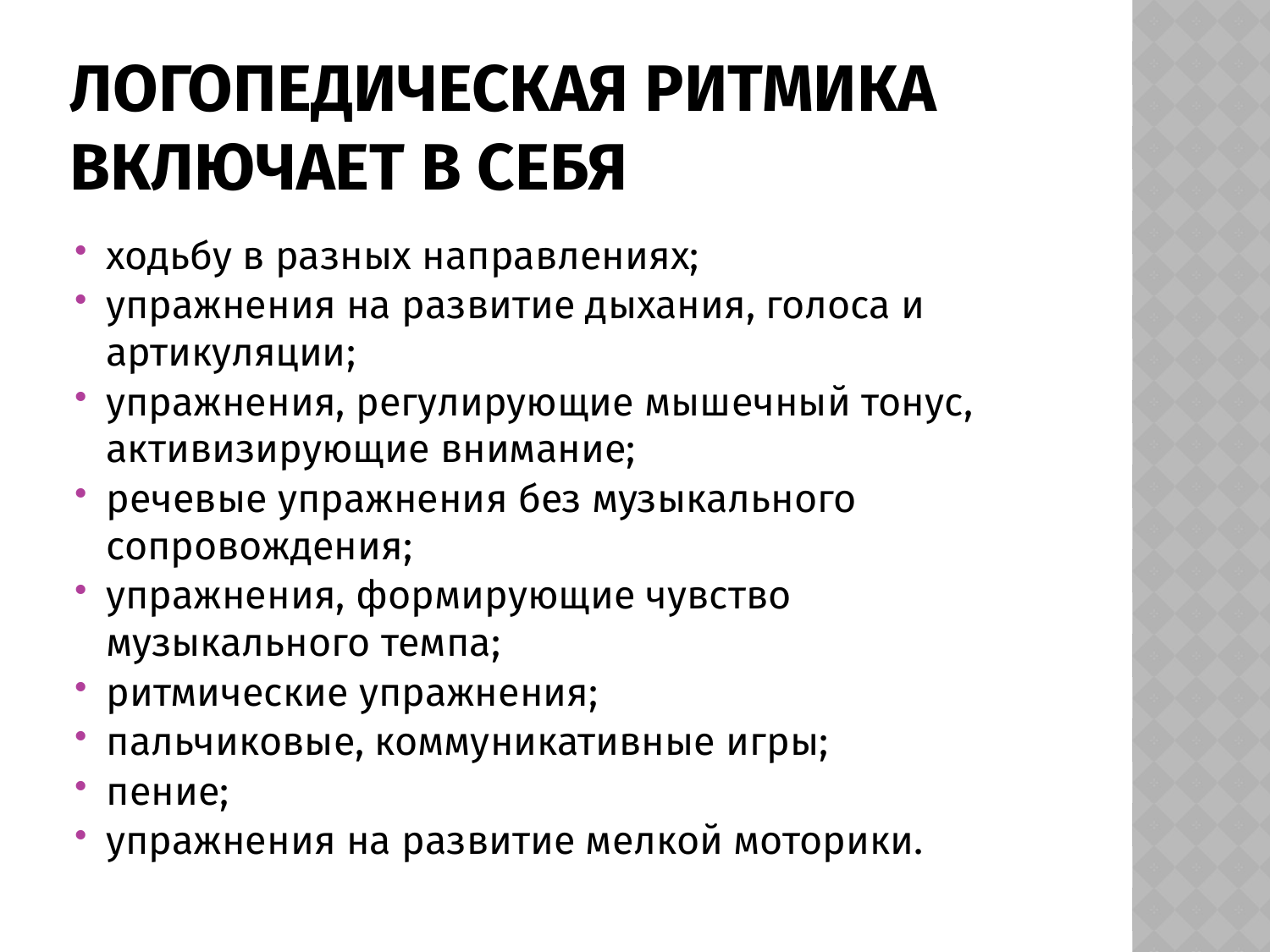

# Логопедическая ритмика включает в себя
ходьбу в разных направлениях;
упражнения на развитие дыхания, голоса и артикуляции;
упражнения, регулирующие мышечный тонус, активизирующие внимание;
речевые упражнения без музыкального сопровождения;
упражнения, формирующие чувство музыкального темпа;
ритмические упражнения;
пальчиковые, коммуникативные игры;
пение;
упражнения на развитие мелкой моторики.